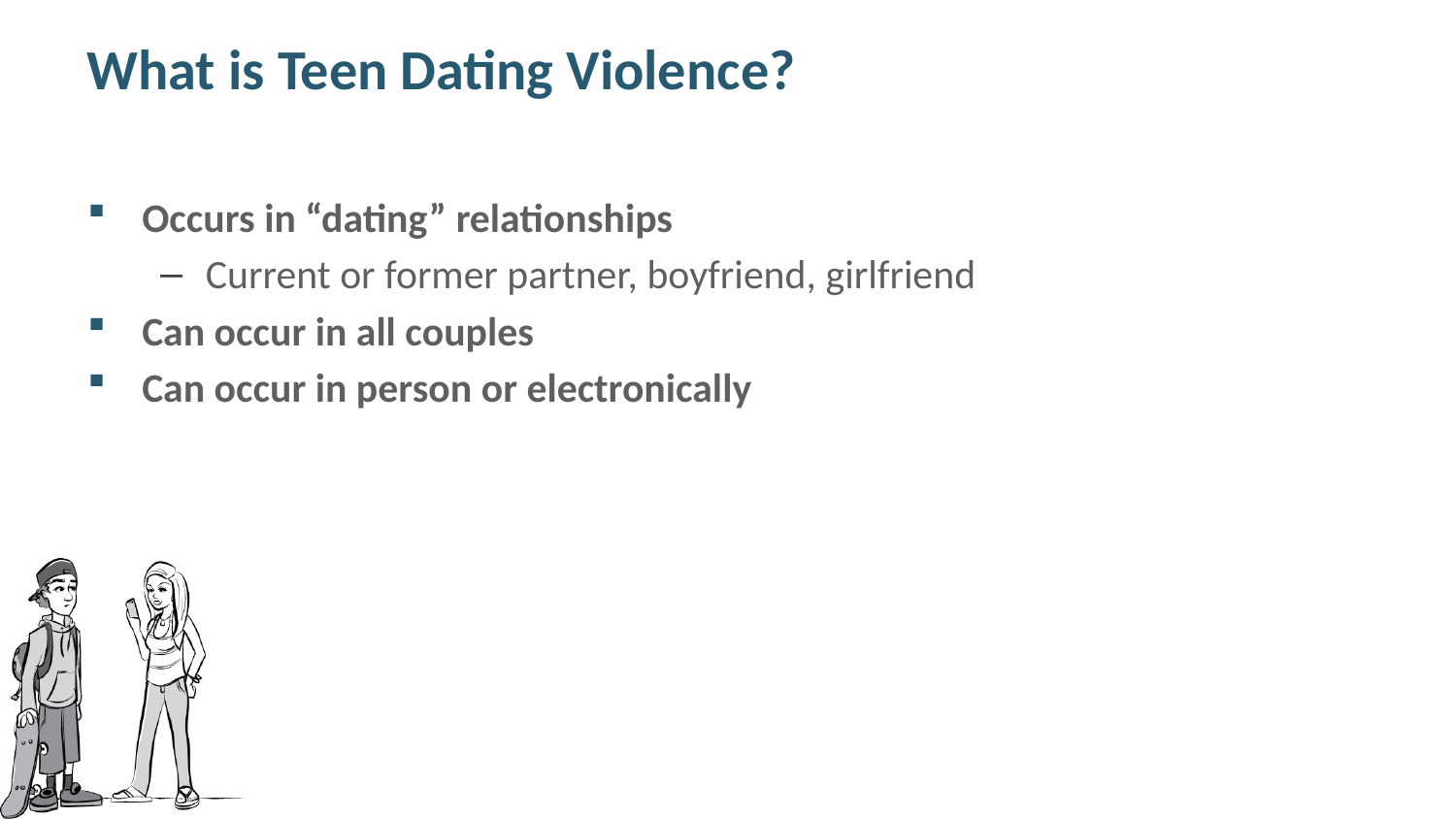

# What is Teen Dating Violence?
Occurs in “dating” relationships
Current or former partner, boyfriend, girlfriend
Can occur in all couples
Can occur in person or electronically